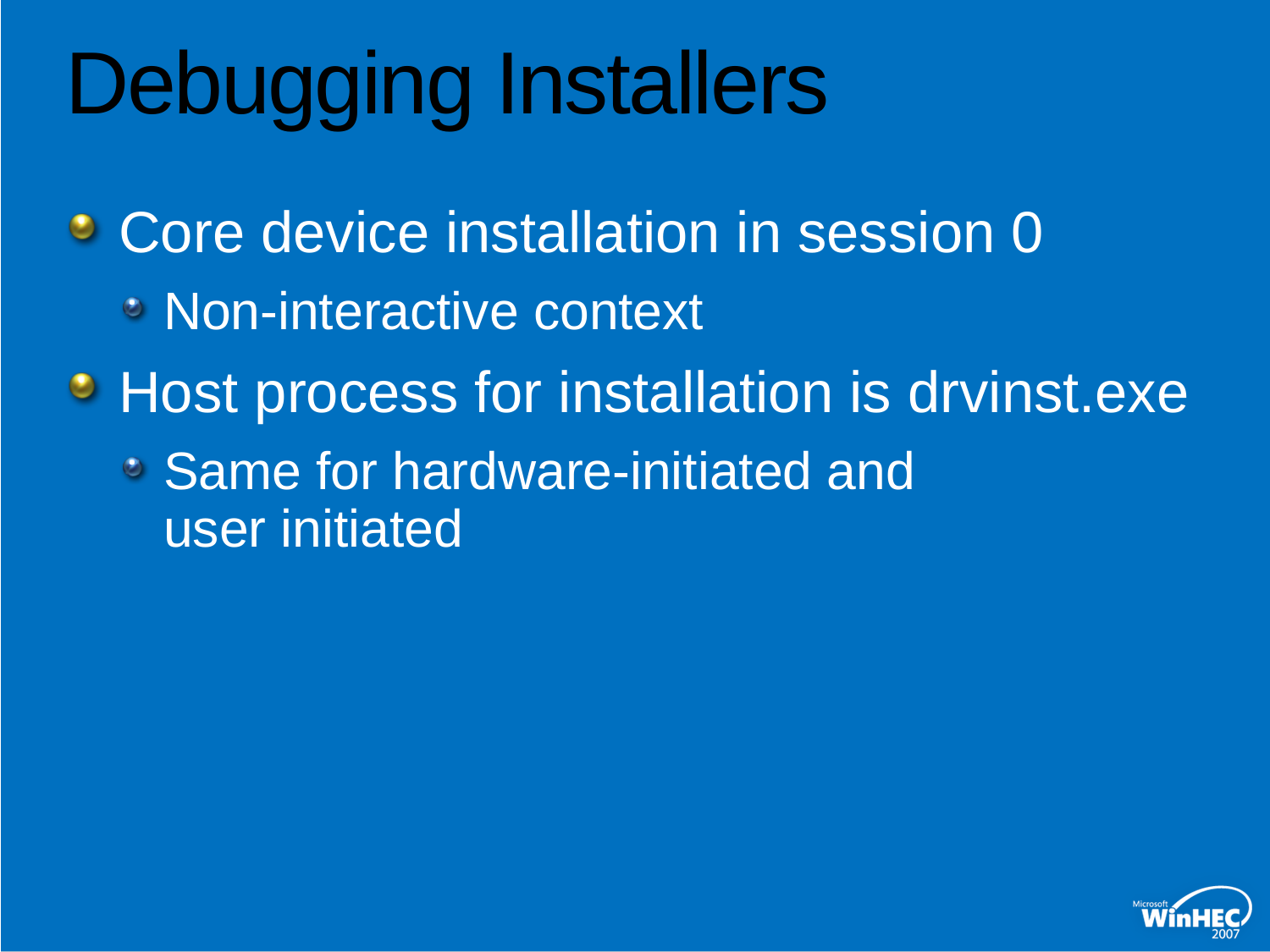

# Debugging Installers
Core device installation in session 0
Non-interactive context
Host process for installation is drvinst.exe
Same for hardware-initiated and user initiated